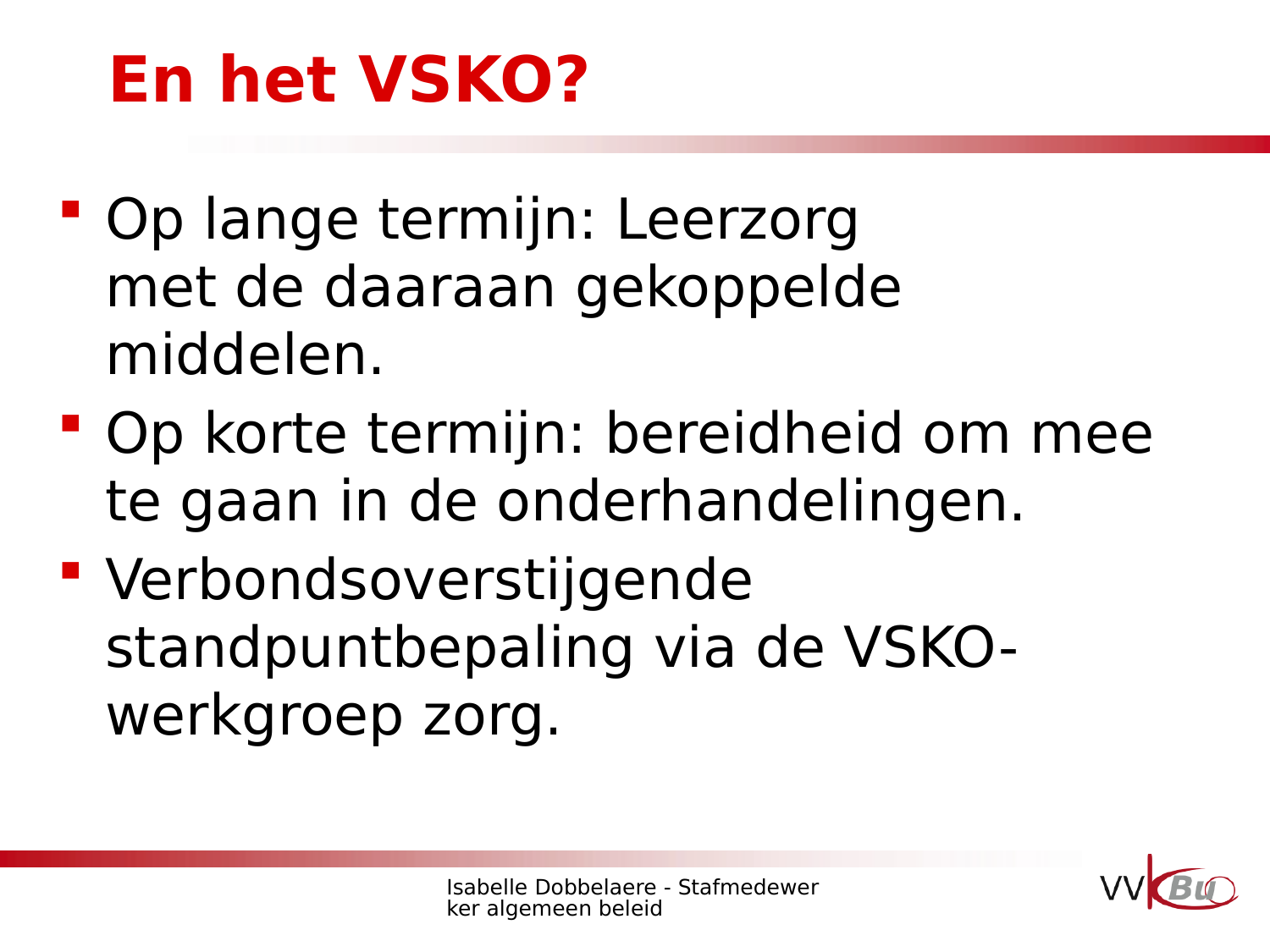

# En het VSKO?
Op lange termijn: Leerzorg
met de daaraan gekoppelde middelen.
Op korte termijn: bereidheid om mee te gaan in de onderhandelingen.
Verbondsoverstijgende standpuntbepaling via de VSKO-werkgroep zorg.
Isabelle Dobbelaere - Stafmedewerker algemeen beleid